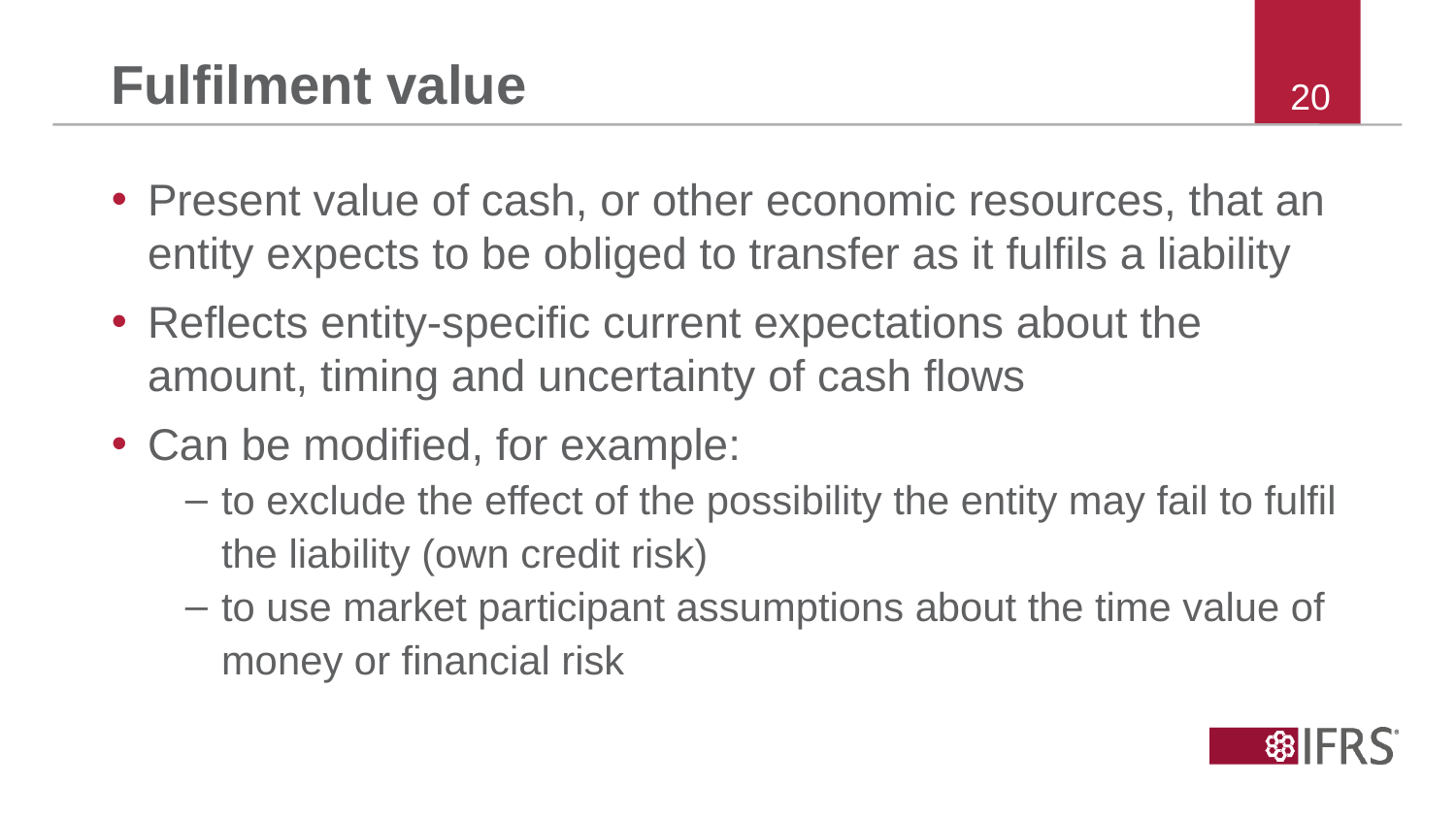

# Fulfilment value
Present value of cash, or other economic resources, that an entity expects to be obliged to transfer as it fulfils a liability
Reflects entity-specific current expectations about the amount, timing and uncertainty of cash flows
Can be modified, for example:
to exclude the effect of the possibility the entity may fail to fulfil the liability (own credit risk)
to use market participant assumptions about the time value of money or financial risk